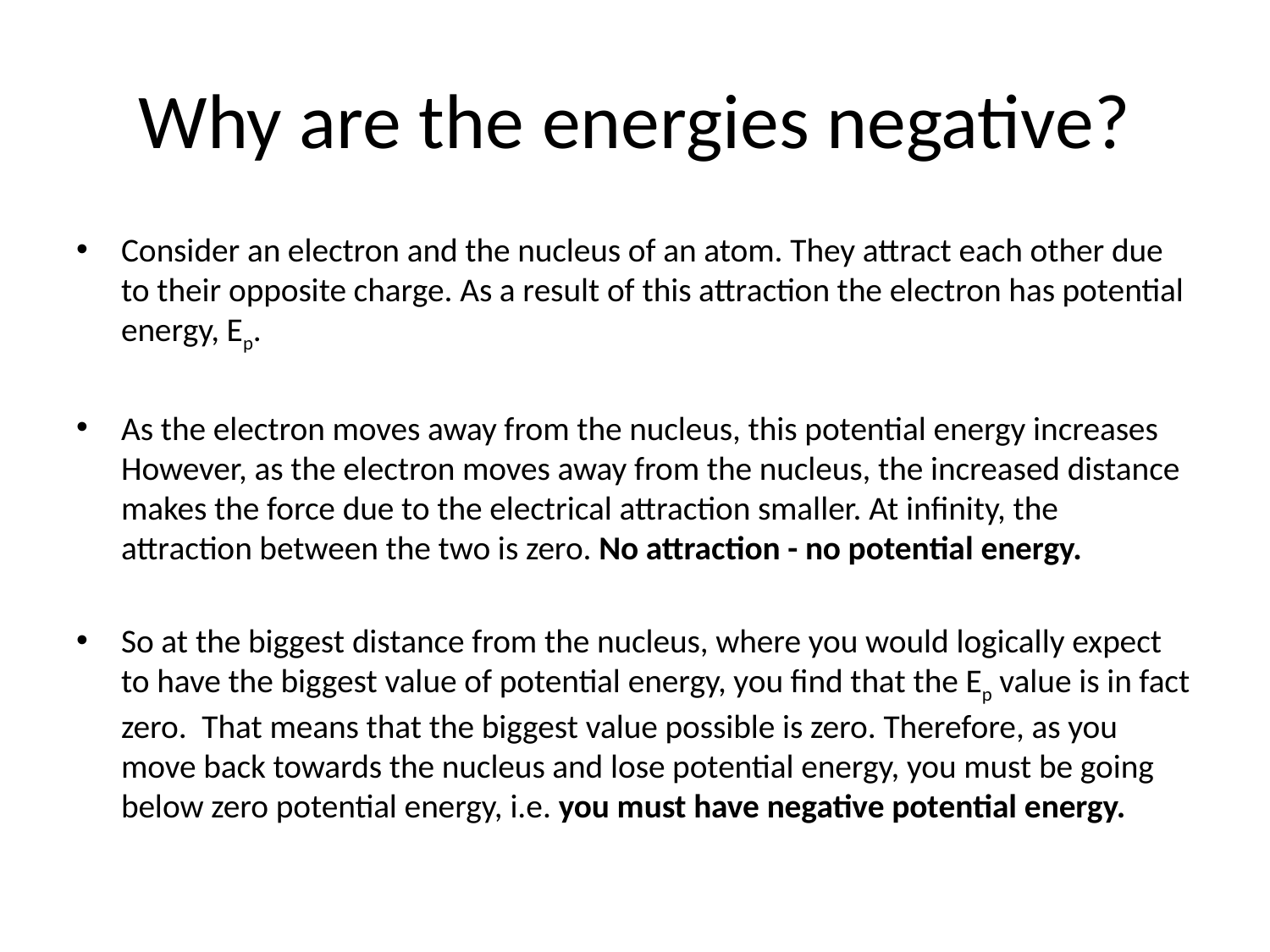

# Why are the energies negative?
Consider an electron and the nucleus of an atom. They attract each other due to their opposite charge. As a result of this attraction the electron has potential energy, Ep.

As the electron moves away from the nucleus, this potential energy increases However, as the electron moves away from the nucleus, the increased distance makes the force due to the electrical attraction smaller. At infinity, the attraction between the two is zero. No attraction - no potential energy.

So at the biggest distance from the nucleus, where you would logically expect to have the biggest value of potential energy, you find that the Ep value is in fact zero.  That means that the biggest value possible is zero. Therefore, as you move back towards the nucleus and lose potential energy, you must be going below zero potential energy, i.e. you must have negative potential energy.